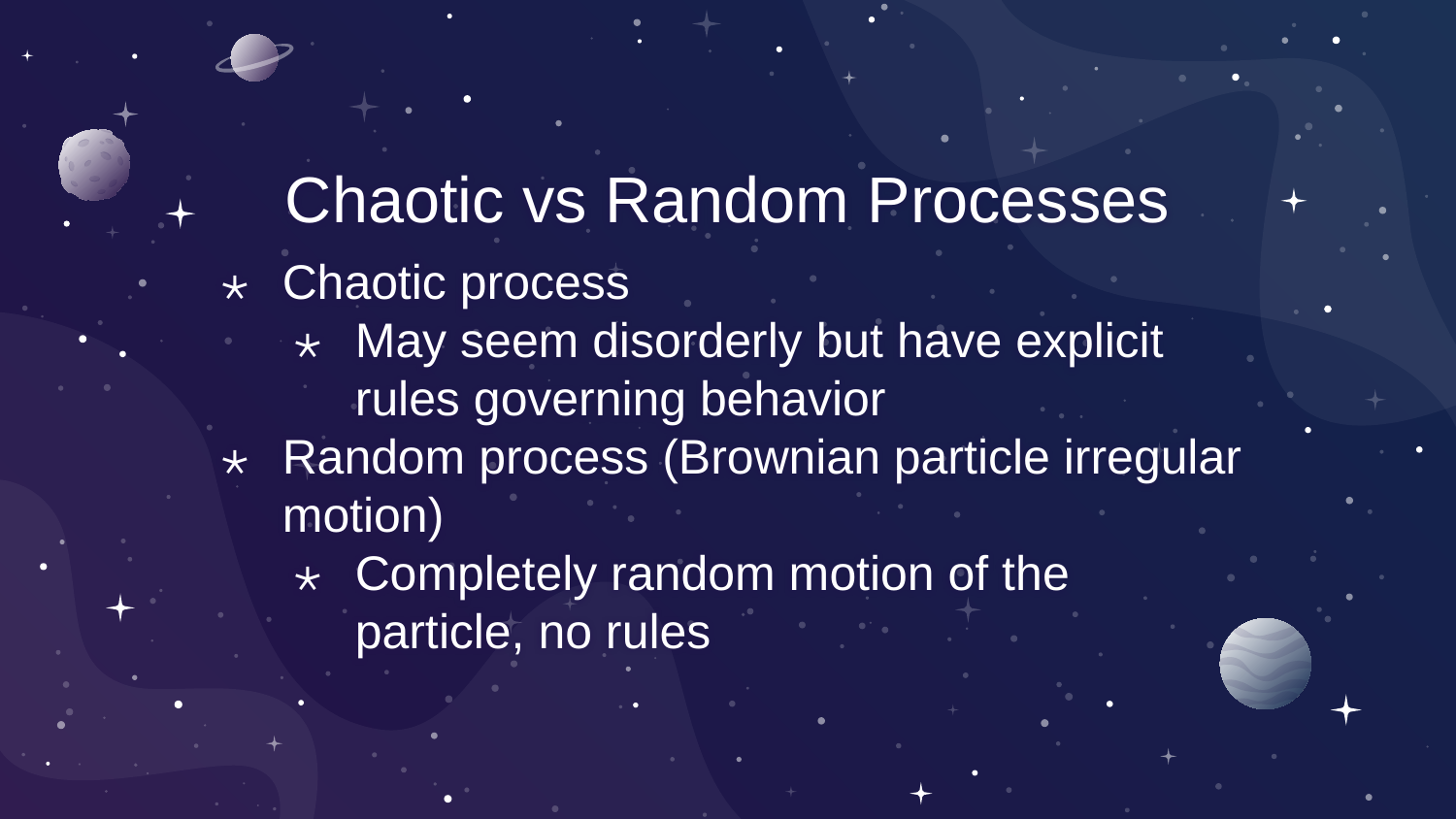

# Chaotic vs Random Processes
Chaotic process
May seem disorderly but have explicit rules governing behavior
Random process (Brownian particle irregular motion)
Completely random motion of the particle, no rules